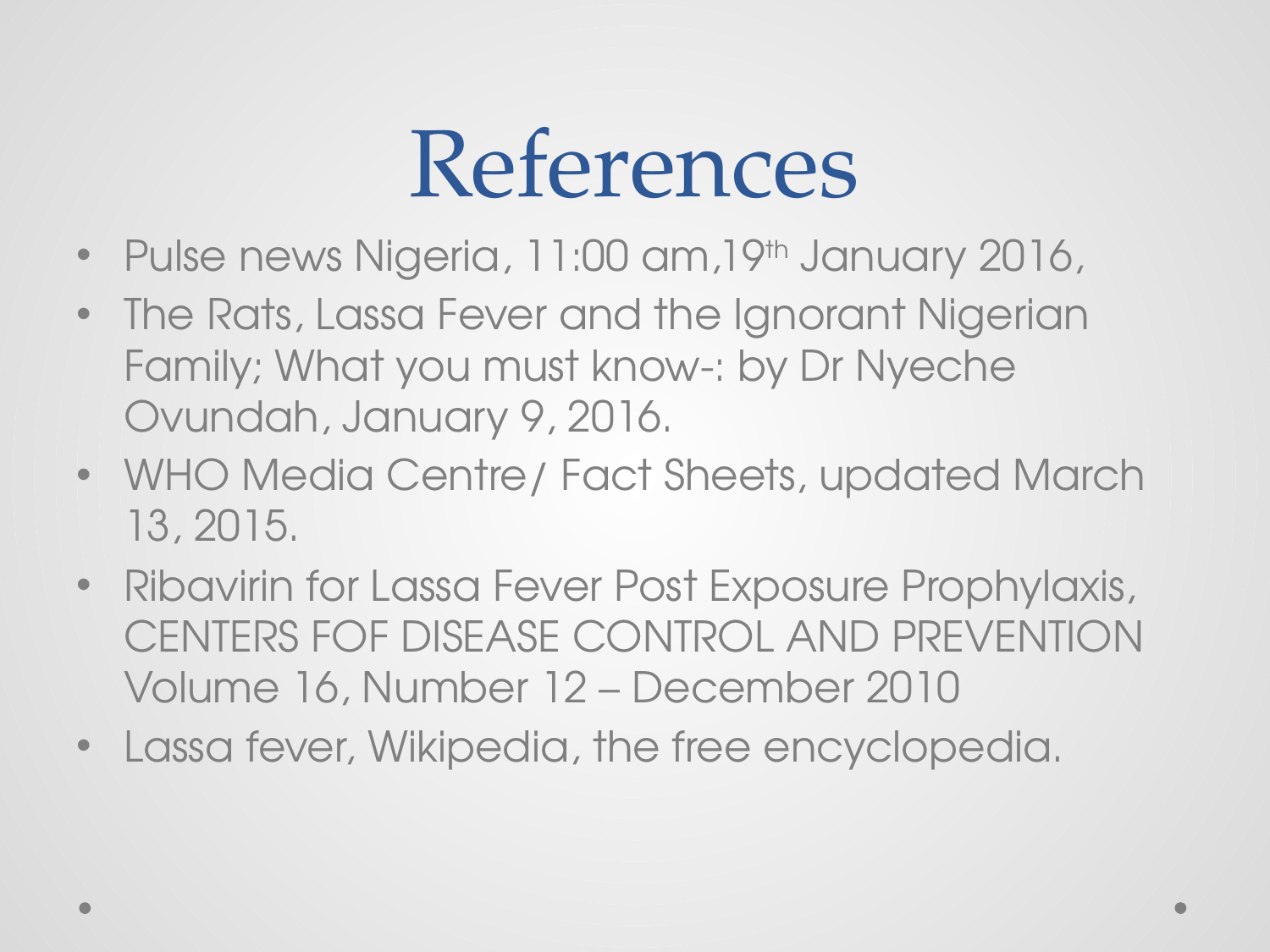

# References
Pulse news Nigeria, 11:00 am,19th January 2016,
The Rats, Lassa Fever and the Ignorant Nigerian Family; What you must know-: by Dr Nyeche Ovundah, January 9, 2016.
WHO Media Centre/ Fact Sheets, updated March 13, 2015.
Ribavirin for Lassa Fever Post Exposure Prophylaxis, CENTERS FOF DISEASE CONTROL AND PREVENTION Volume 16, Number 12 – December 2010
Lassa fever, Wikipedia, the free encyclopedia.